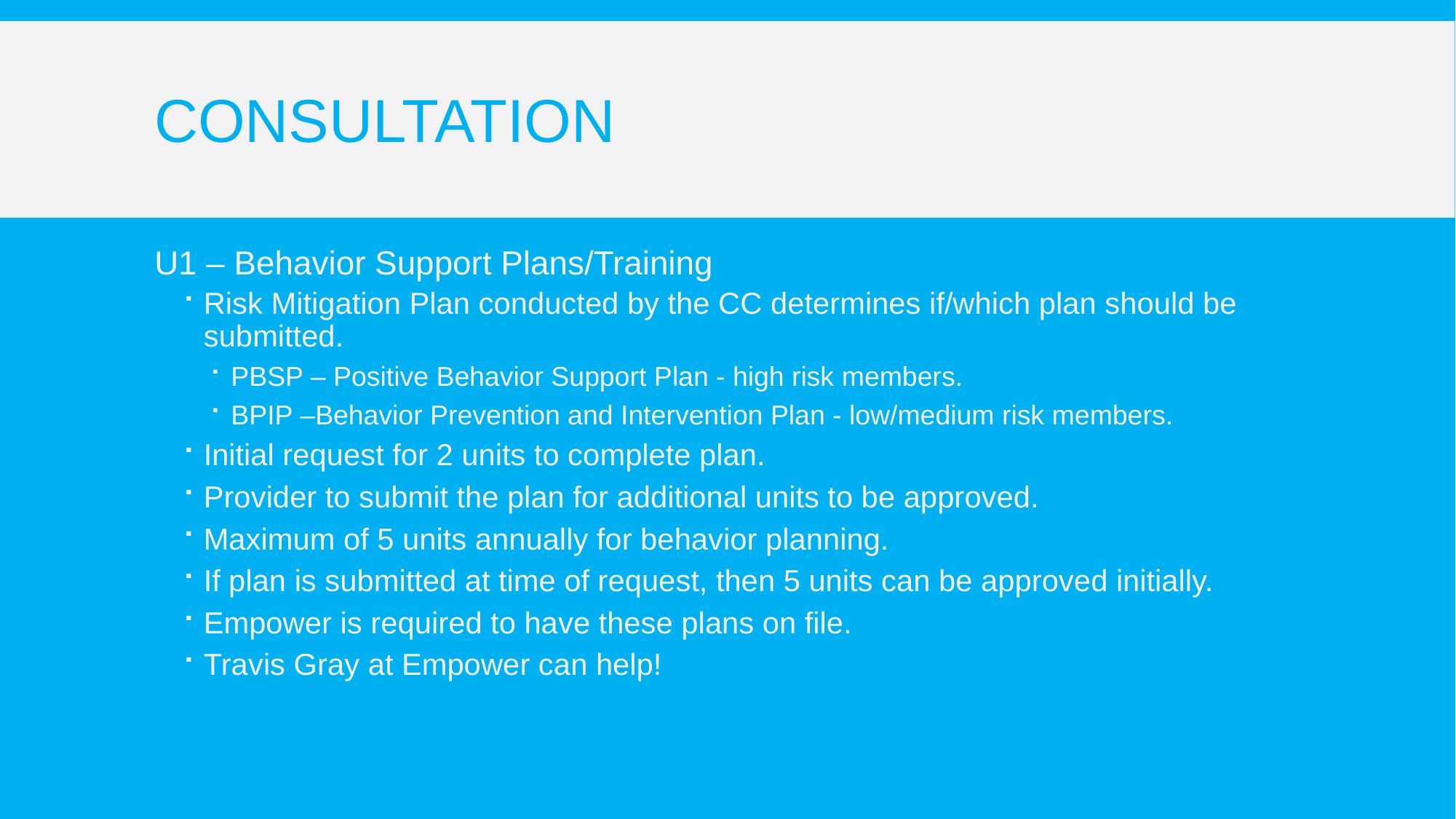

# consultation
U1 – Behavior Support Plans/Training
Risk Mitigation Plan conducted by the CC determines if/which plan should be submitted.
PBSP – Positive Behavior Support Plan - high risk members.
BPIP –Behavior Prevention and Intervention Plan - low/medium risk members.
Initial request for 2 units to complete plan.
Provider to submit the plan for additional units to be approved.
Maximum of 5 units annually for behavior planning.
If plan is submitted at time of request, then 5 units can be approved initially.
Empower is required to have these plans on file.
Travis Gray at Empower can help!